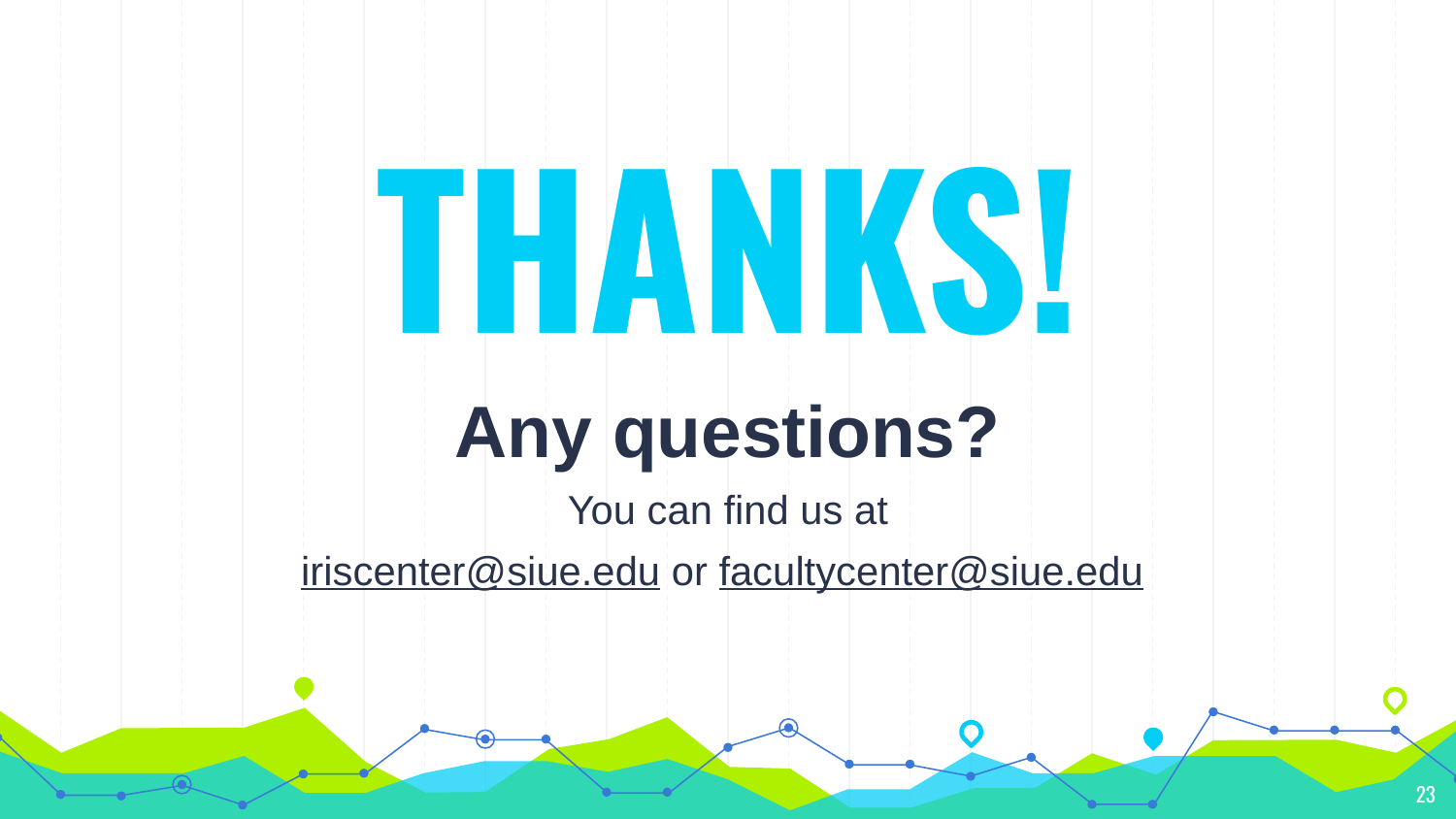

THANKS!
Any questions?
You can find us at
iriscenter@siue.edu or facultycenter@siue.edu

23